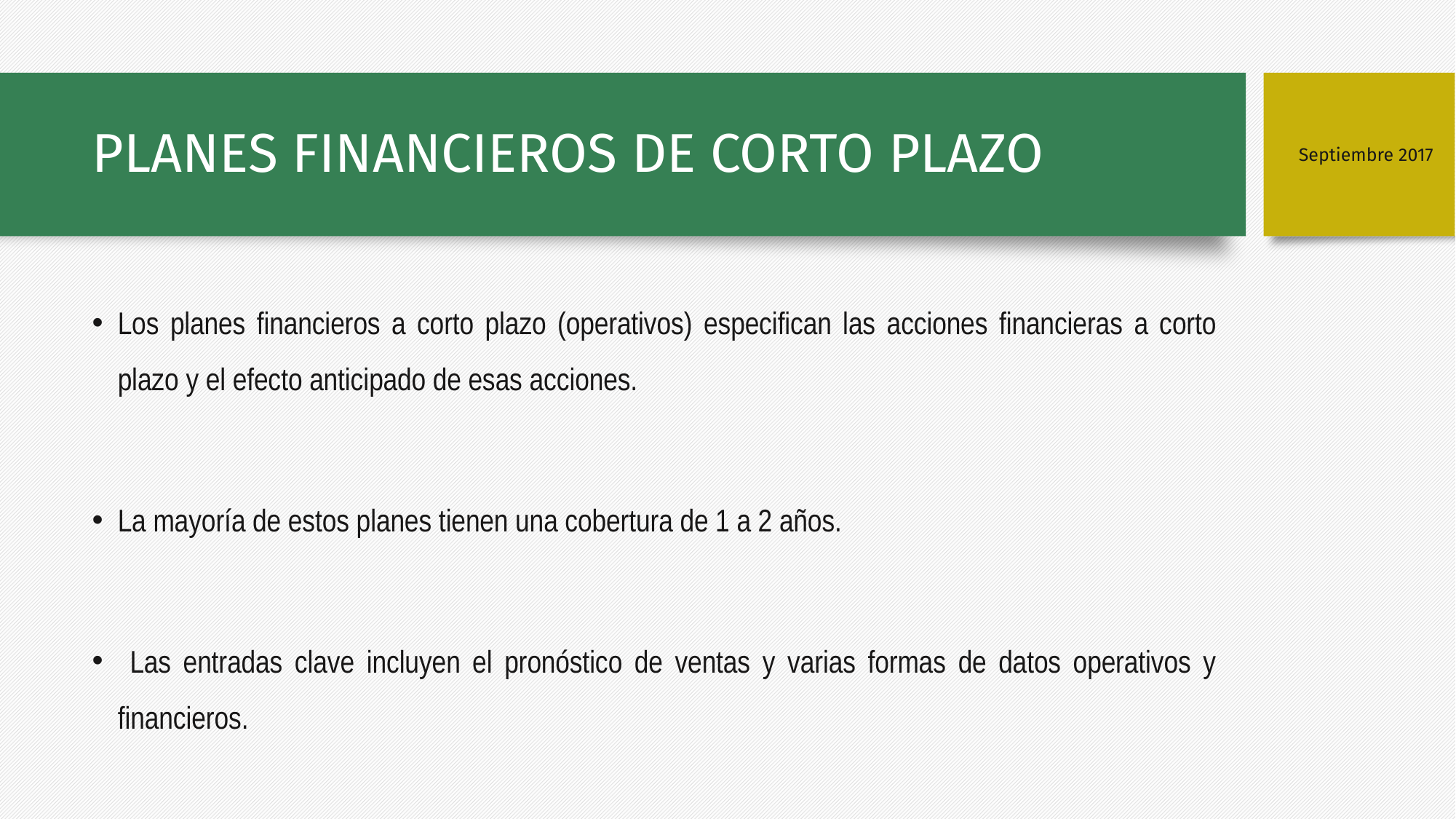

# PLANES FINANCIEROS DE CORTO PLAZO
Septiembre 2017
Los planes financieros a corto plazo (operativos) especifican las acciones financieras a corto plazo y el efecto anticipado de esas acciones.

La mayoría de estos planes tienen una cobertura de 1 a 2 años.

 Las entradas clave incluyen el pronóstico de ventas y varias formas de datos operativos y financieros.